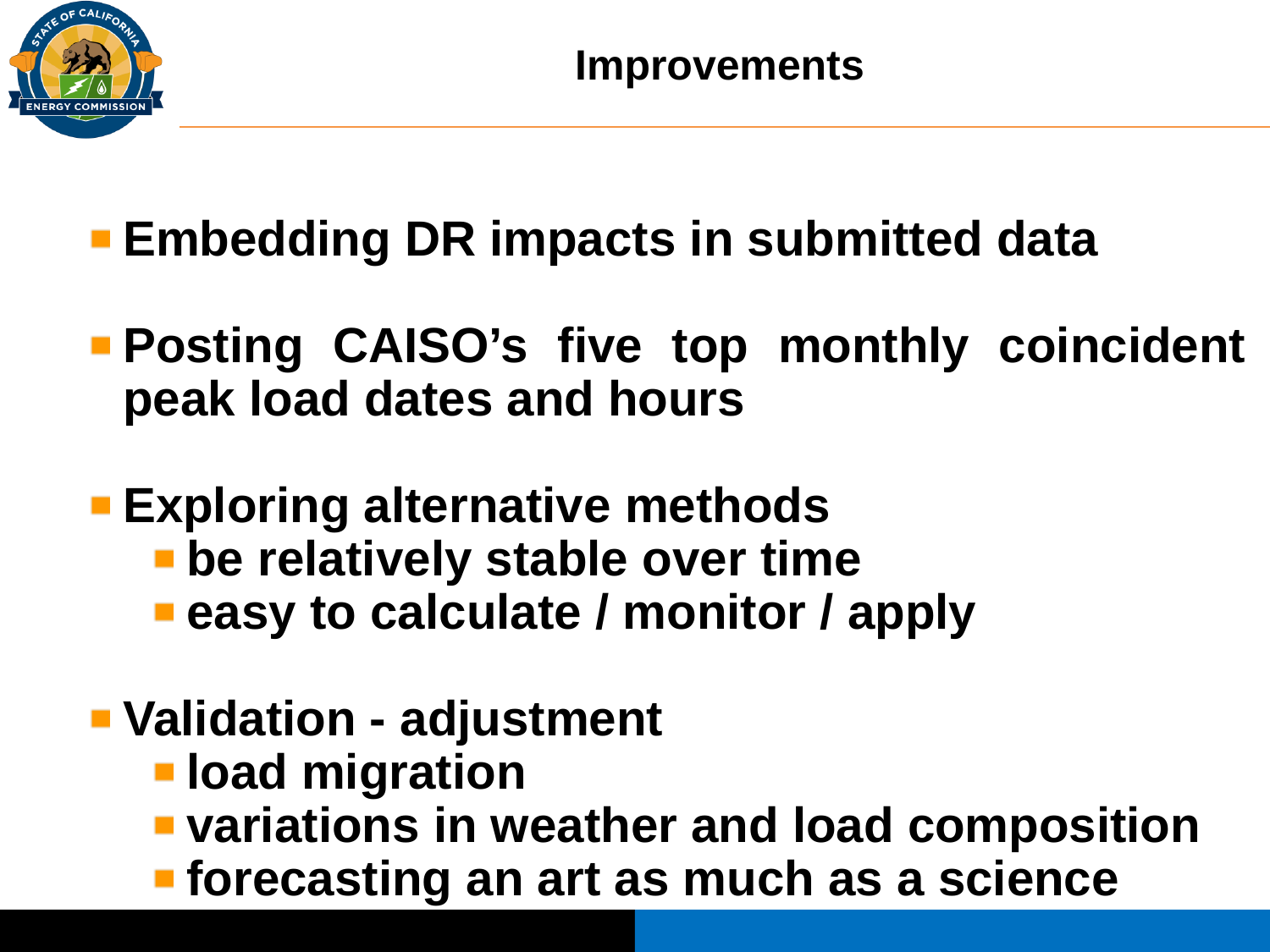

Improvements

Embedding DR impacts in submitted data

Posting CAISO’s five top monthly coincident peak load dates and hours

Exploring alternative methods
be relatively stable over time
easy to calculate / monitor / apply

Validation - adjustment
load migration
variations in weather and load composition
forecasting an art as much as a science